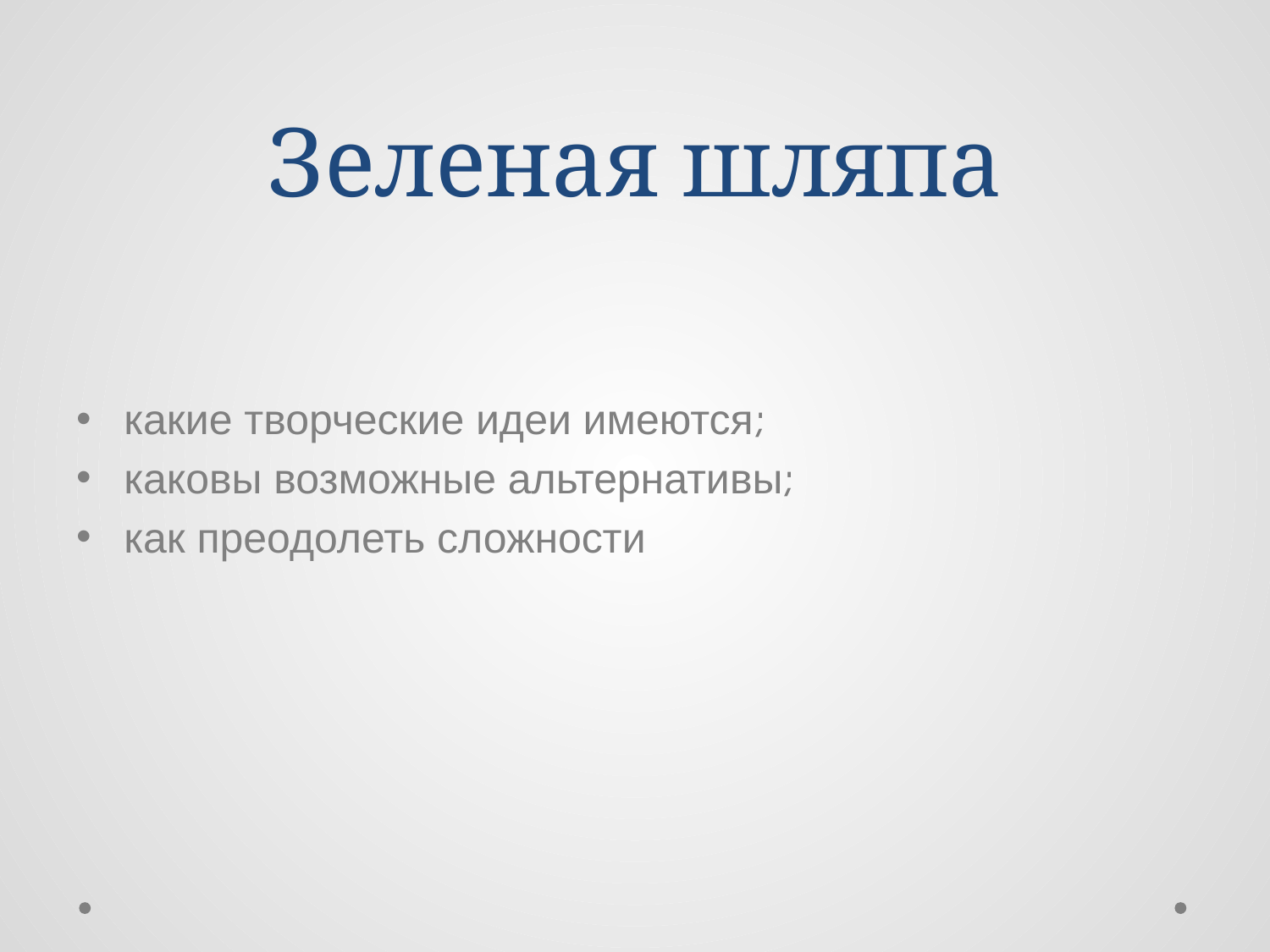

# Зеленая шляпа
какие творческие идеи имеются;
каковы возможные альтернативы;
как преодолеть сложности